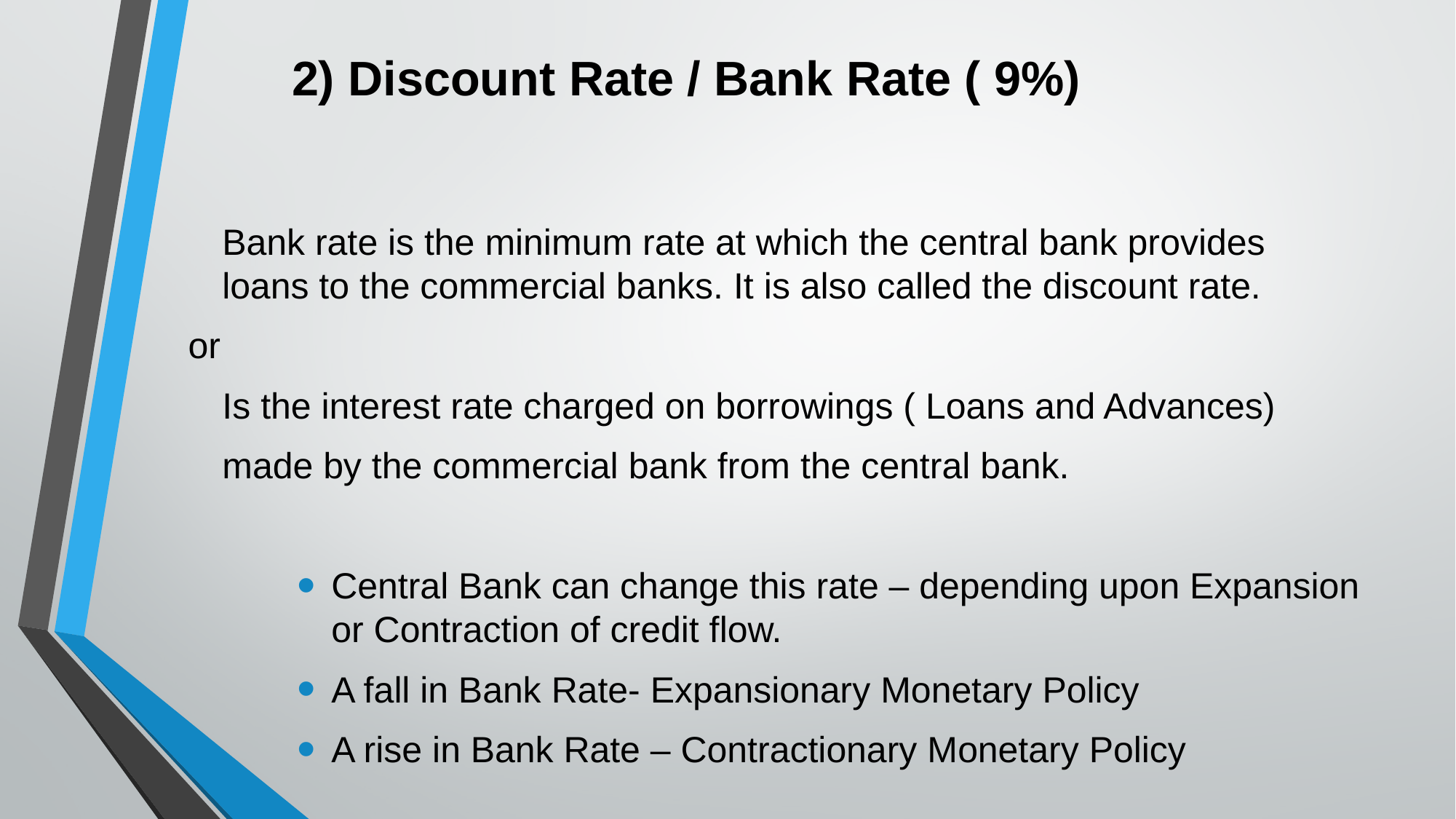

# 2) Discount Rate / Bank Rate ( 9%)

	Bank rate is the minimum rate at which the central bank provides loans to the commercial banks. It is also called the discount rate.
or
	Is the interest rate charged on borrowings ( Loans and Advances)
	made by the commercial bank from the central bank.

Central Bank can change this rate – depending upon Expansion or Contraction of credit flow.
A fall in Bank Rate- Expansionary Monetary Policy
A rise in Bank Rate – Contractionary Monetary Policy